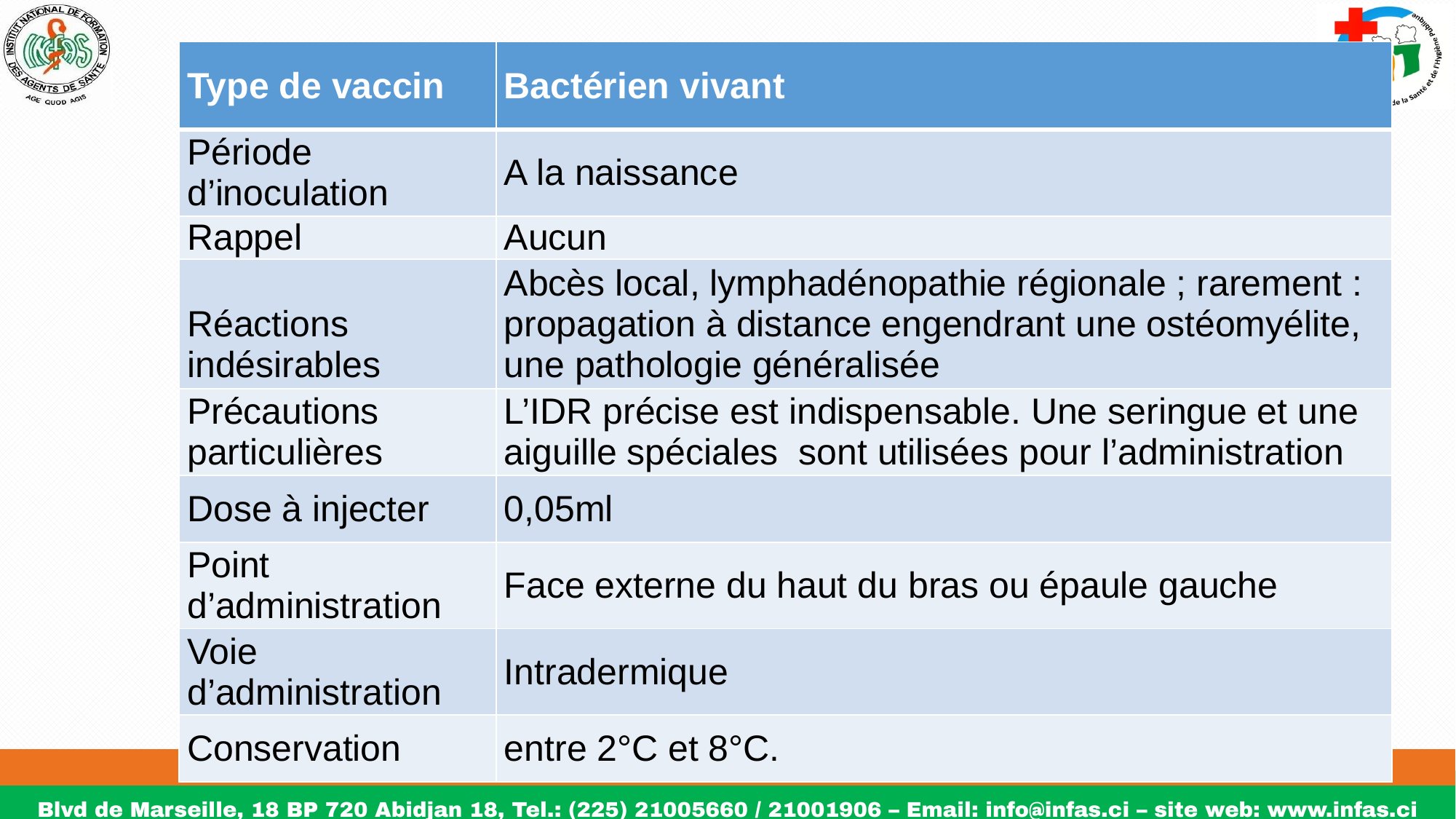

| Type de vaccin | Bactérien vivant |
| --- | --- |
| Période d’inoculation | A la naissance |
| Rappel | Aucun |
| Réactions indésirables | Abcès local, lymphadénopathie régionale ; rarement : propagation à distance engendrant une ostéomyélite, une pathologie généralisée |
| Précautions particulières | L’IDR précise est indispensable. Une seringue et une aiguille spéciales sont utilisées pour l’administration |
| Dose à injecter | 0,05ml |
| Point d’administration | Face externe du haut du bras ou épaule gauche |
| Voie d’administration | Intradermique |
| Conservation | entre 2°C et 8°C. |

#